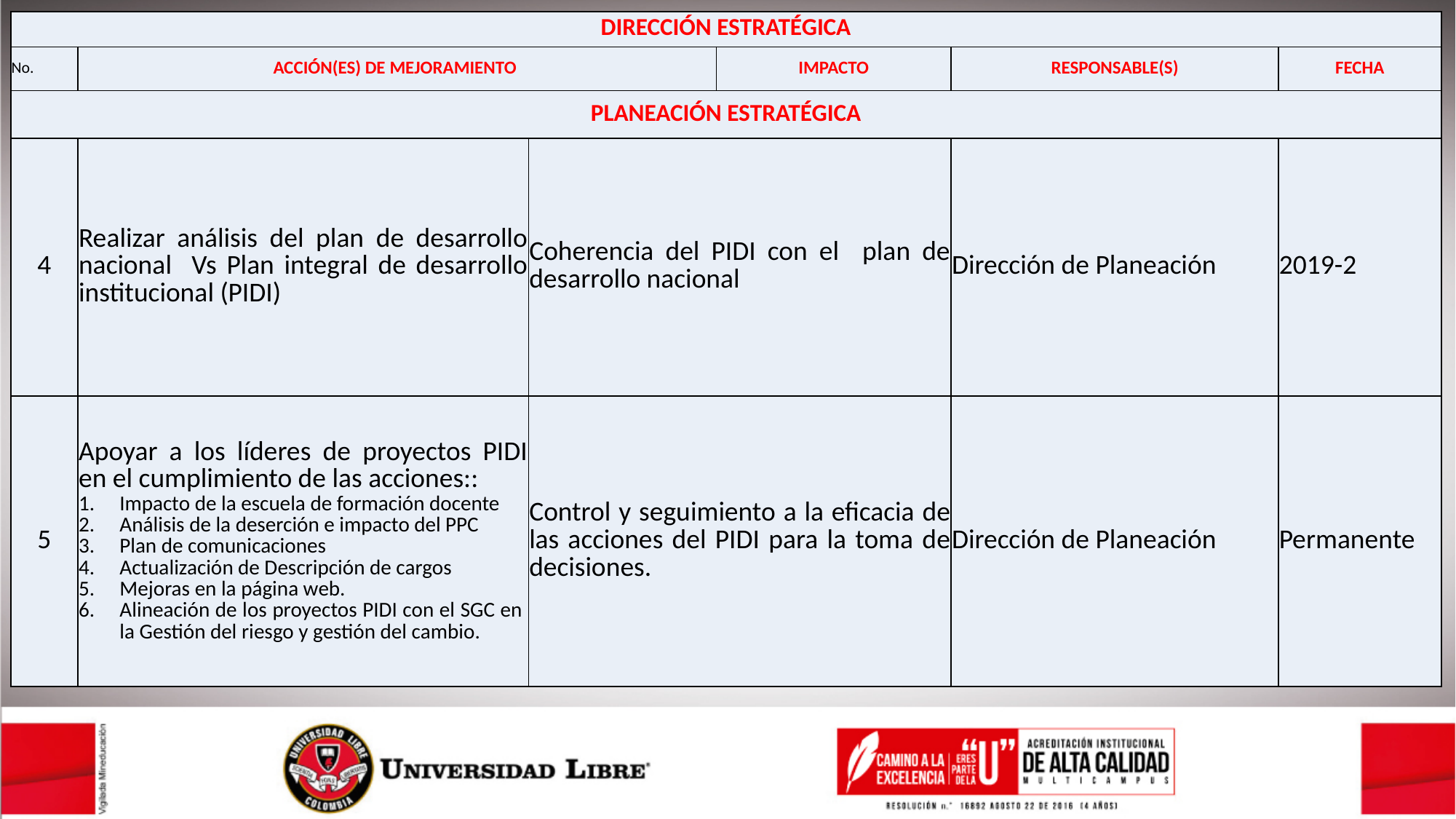

| DIRECCIÓN ESTRATÉGICA |  |  |  |  |  |
| --- | --- | --- | --- | --- | --- |
| No. | ACCIÓN(ES) DE MEJORAMIENTO |  | IMPACTO | RESPONSABLE(S) | FECHA |
| PLANEACIÓN ESTRATÉGICA |  |  |  |  |  |
| 4 | Realizar análisis del plan de desarrollo nacional Vs Plan integral de desarrollo institucional (PIDI) | Coherencia del PIDI con el plan de desarrollo nacional |  | Dirección de Planeación | 2019-2 |
| 5 | Apoyar a los líderes de proyectos PIDI en el cumplimiento de las acciones:: Impacto de la escuela de formación docente Análisis de la deserción e impacto del PPC Plan de comunicaciones Actualización de Descripción de cargos Mejoras en la página web. Alineación de los proyectos PIDI con el SGC en la Gestión del riesgo y gestión del cambio. | Control y seguimiento a la eficacia de las acciones del PIDI para la toma de decisiones. |  | Dirección de Planeación | Permanente |